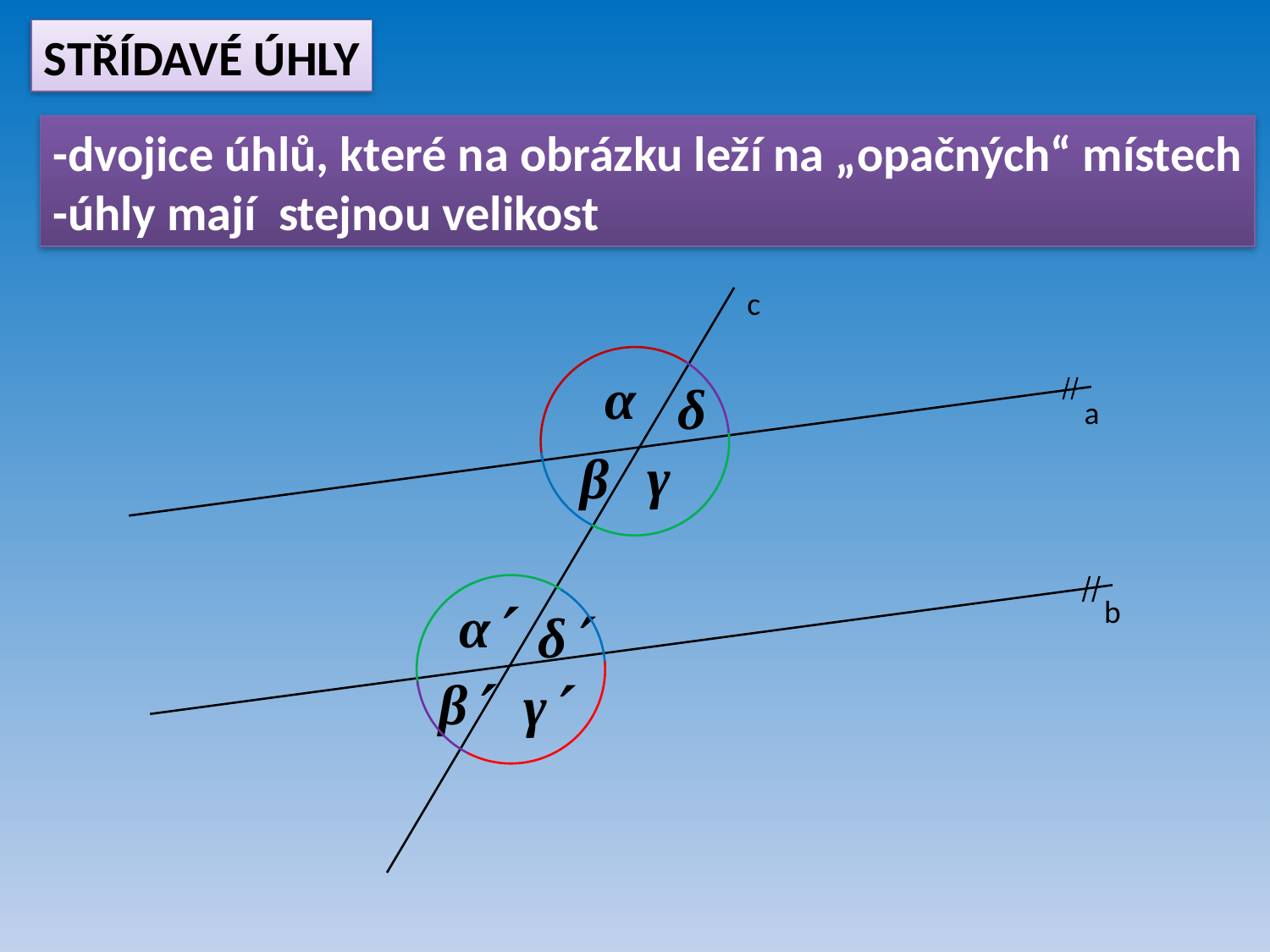

STŘÍDAVÉ ÚHLY
-dvojice úhlů, které na obrázku leží na „opačných“ místech
-úhly mají  stejnou velikost
c

α
δ
||
a
γ
β
||

α′
b
δ′
β′
γ′